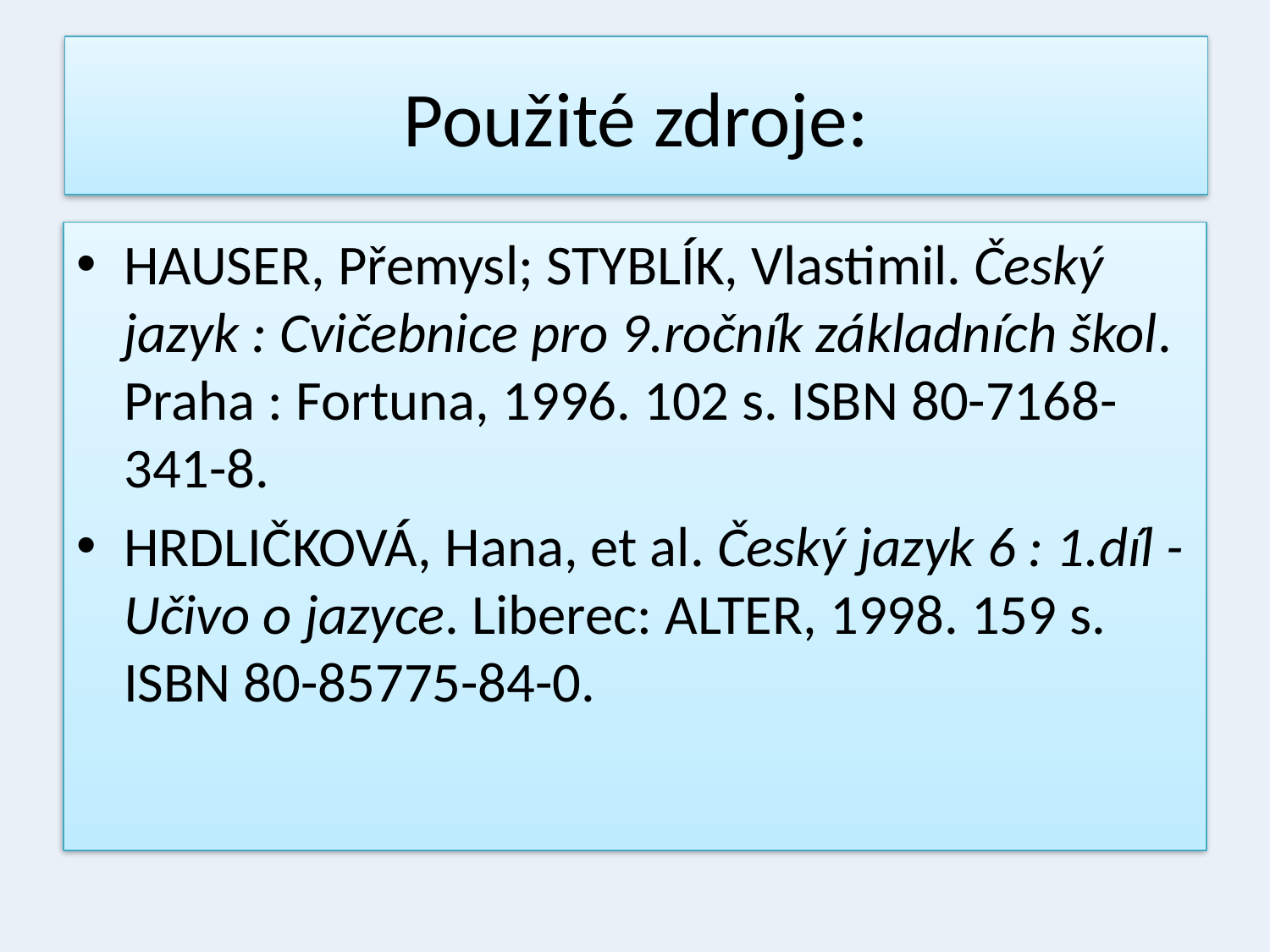

# Použité zdroje:
HAUSER, Přemysl; STYBLÍK, Vlastimil. Český jazyk : Cvičebnice pro 9.ročník základních škol. Praha : Fortuna, 1996. 102 s. ISBN 80-7168-341-8.
HRDLIČKOVÁ, Hana, et al. Český jazyk 6 : 1.díl - Učivo o jazyce. Liberec: ALTER, 1998. 159 s. ISBN 80-85775-84-0.